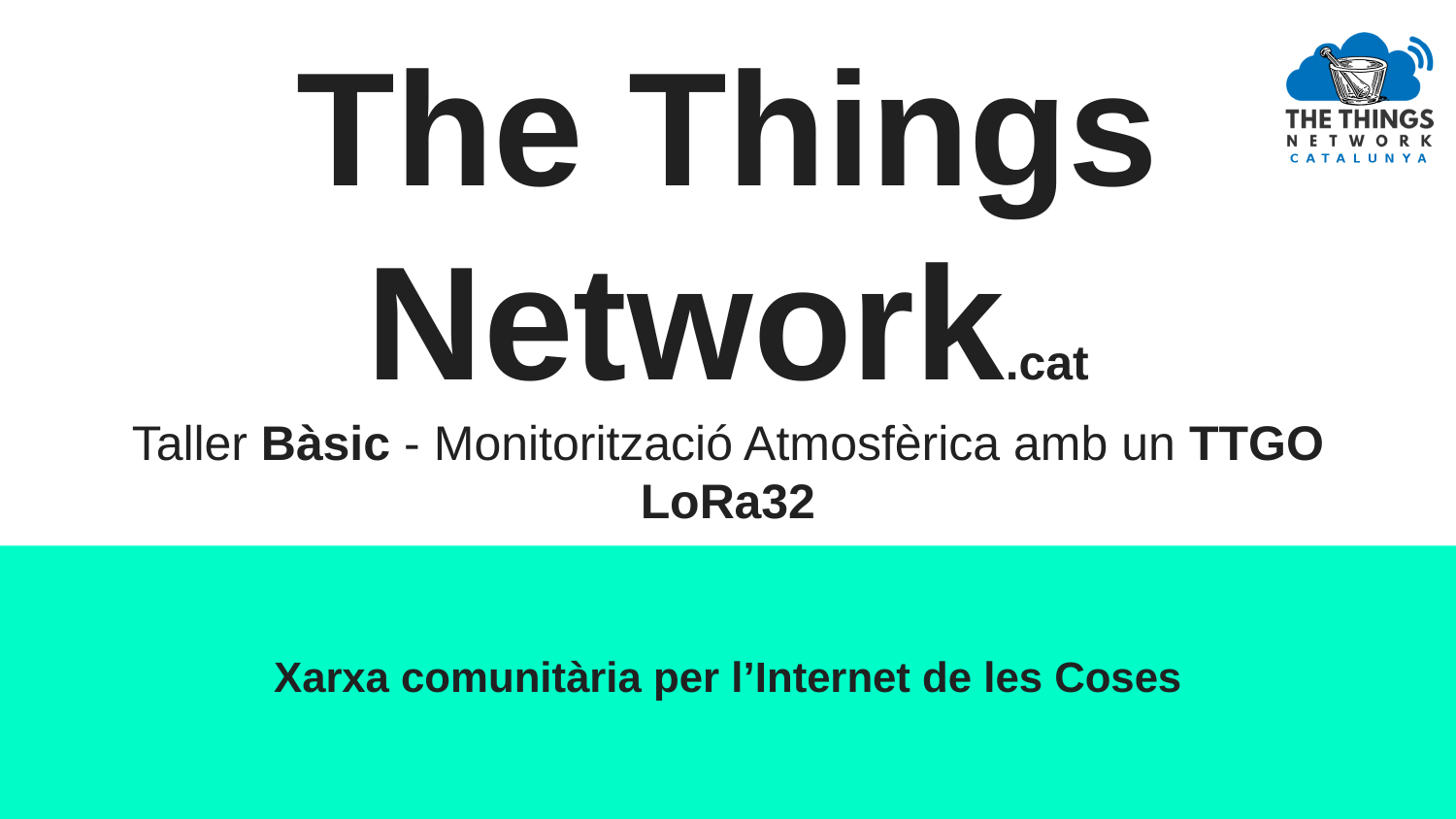

# The Things Network.cat Taller Bàsic - Monitorització Atmosfèrica amb un TTGO LoRa32
Xarxa comunitària per l’Internet de les Coses